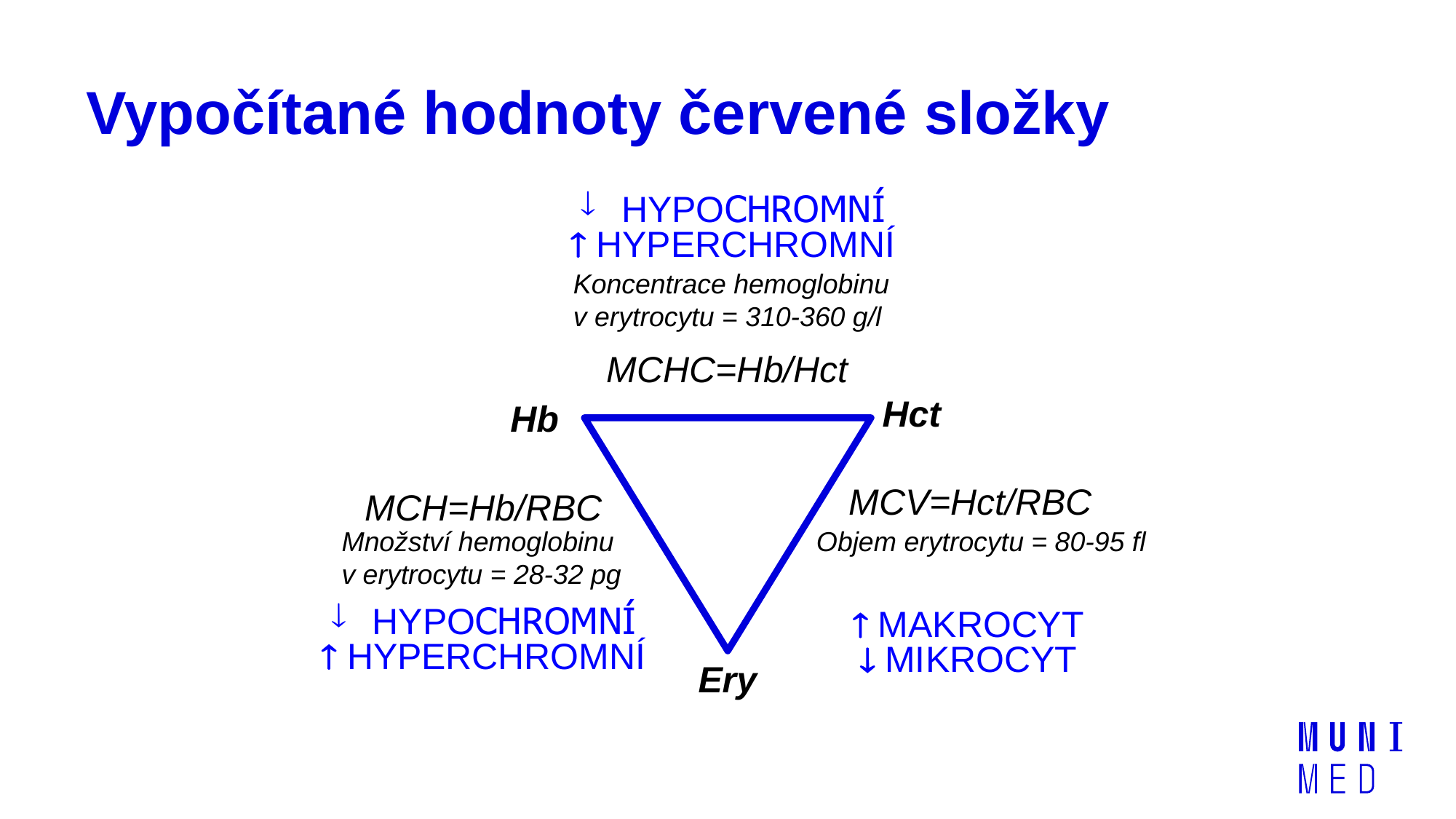

# Vypočítané hodnoty červené složky
HYPOCHROMNÍ
↑ HYPERCHROMNÍ
HYPOCHROMNÍ
↑ HYPERCHROMNÍ
↑ MAKROCYT
↓ MIKROCYT
Koncentrace hemoglobinu
v erytrocytu = 310-360 g/l
MCHC=Hb/Hct
Hct
Hb

MCV=Hct/RBC
Objem erytrocytu = 80-95 fl
MCH=Hb/RBC
Množství hemoglobinu
v erytrocytu = 28-32 pg
Ery